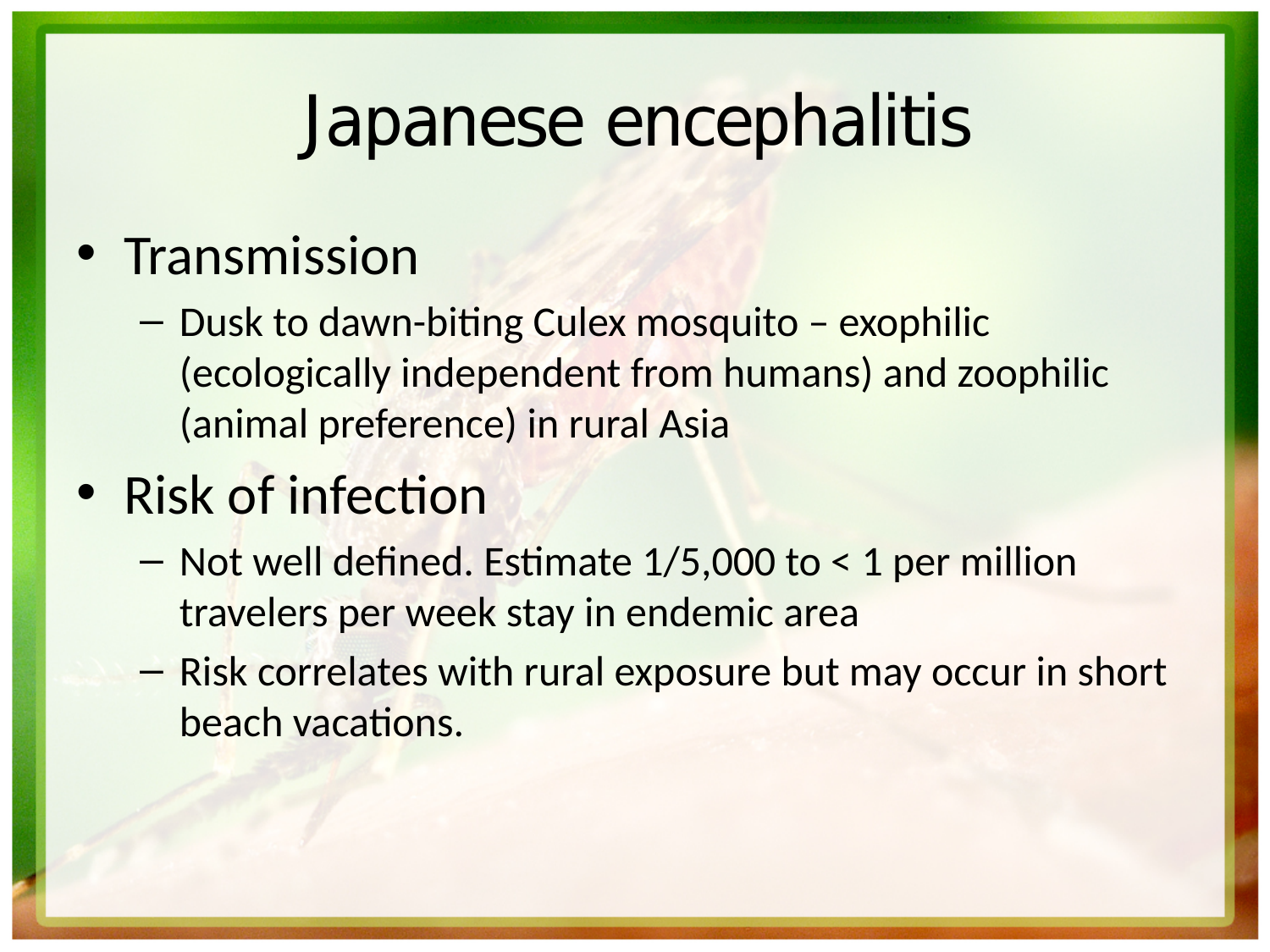

# Japanese encephalitis
Transmission
Dusk to dawn-biting Culex mosquito – exophilic (ecologically independent from humans) and zoophilic (animal preference) in rural Asia
Risk of infection
Not well defined. Estimate 1/5,000 to < 1 per million travelers per week stay in endemic area
Risk correlates with rural exposure but may occur in short beach vacations.